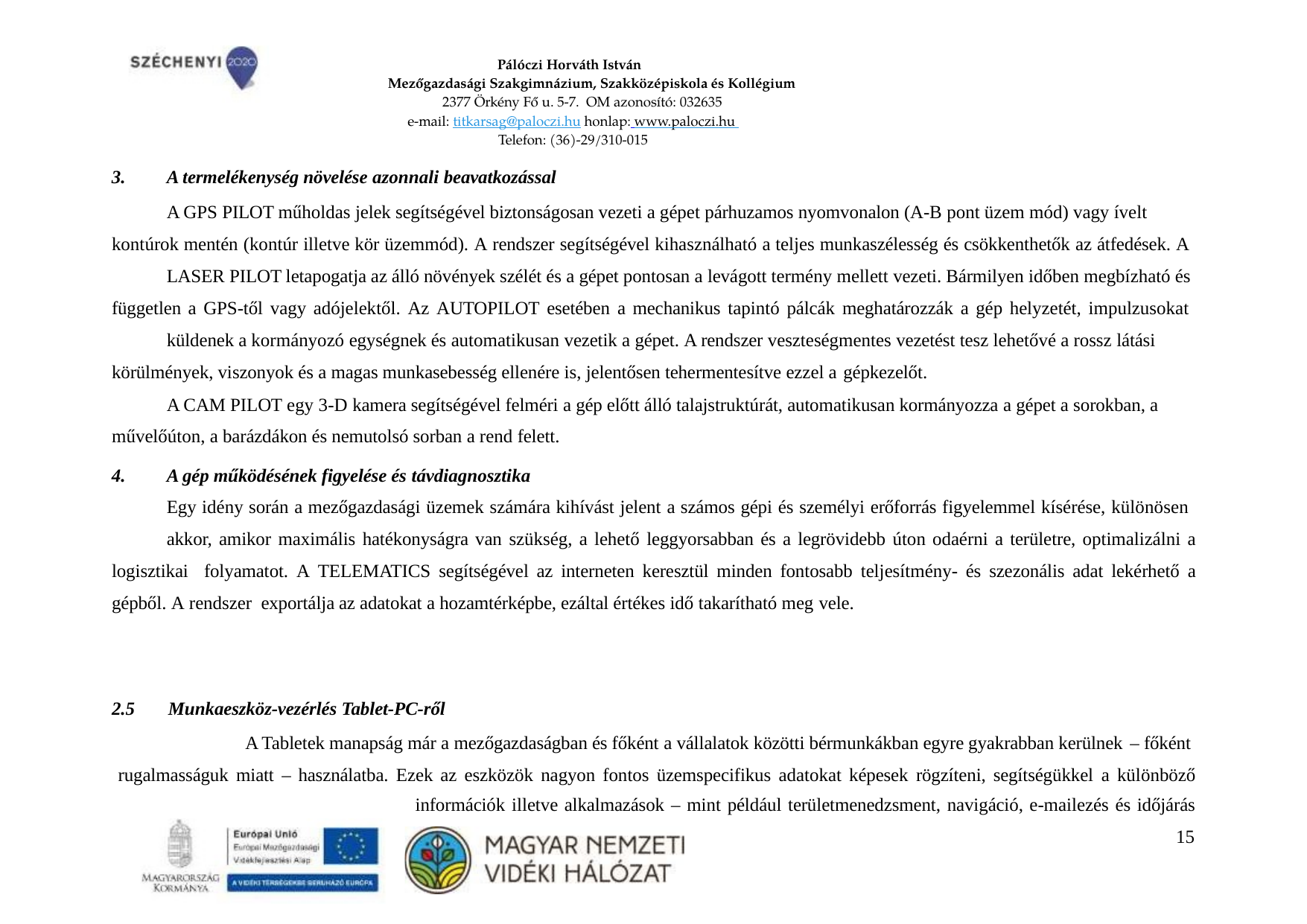

Pálóczi Horváth István
Mezőgazdasági Szakgimnázium, Szakközépiskola és Kollégium
2377 Örkény Fő u. 5-7.  OM azonosító: 032635
e-mail: titkarsag@paloczi.hu honlap: www.paloczi.hu  Telefon: (36)-29/310-015

A termelékenység növelése azonnali beavatkozással
A GPS PILOT műholdas jelek segítségével biztonságosan vezeti a gépet párhuzamos nyomvonalon (A-B pont üzem mód) vagy ívelt  kontúrok mentén (kontúr illetve kör üzemmód). A rendszer segítségével kihasználható a teljes munkaszélesség és csökkenthetők az átfedések. A
LASER PILOT letapogatja az álló növények szélét és a gépet pontosan a levágott termény mellett vezeti. Bármilyen időben megbízható és  független a GPS-től vagy adójelektől. Az AUTOPILOT esetében a mechanikus tapintó pálcák meghatározzák a gép helyzetét, impulzusokat
küldenek a kormányozó egységnek és automatikusan vezetik a gépet. A rendszer veszteségmentes vezetést tesz lehetővé a rossz látási  körülmények, viszonyok és a magas munkasebesség ellenére is, jelentősen tehermentesítve ezzel a gépkezelőt.
A CAM PILOT egy 3-D kamera segítségével felméri a gép előtt álló talajstruktúrát, automatikusan kormányozza a gépet a sorokban, a  művelőúton, a barázdákon és nemutolsó sorban a rend felett.
A gép működésének figyelése és távdiagnosztika
Egy idény során a mezőgazdasági üzemek számára kihívást jelent a számos gépi és személyi erőforrás figyelemmel kísérése, különösen
akkor, amikor maximális hatékonyságra van szükség, a lehető leggyorsabban és a legrövidebb úton odaérni a területre, optimalizálni a logisztikai  folyamatot. A TELEMATICS segítségével az interneten keresztül minden fontosabb teljesítmény- és szezonális adat lekérhető a gépből. A rendszer  exportálja az adatokat a hozamtérképbe, ezáltal értékes idő takarítható meg vele.
2.5	Munkaeszköz-vezérlés Tablet-PC-ről
A Tabletek manapság már a mezőgazdaságban és főként a vállalatok közötti bérmunkákban egyre gyakrabban kerülnek – főként  rugalmasságuk miatt – használatba. Ezek az eszközök nagyon fontos üzemspecifikus adatokat képesek rögzíteni, segítségükkel a különböző
információk illetve alkalmazások – mint például területmenedzsment, navigáció, e-mailezés és időjárás
15